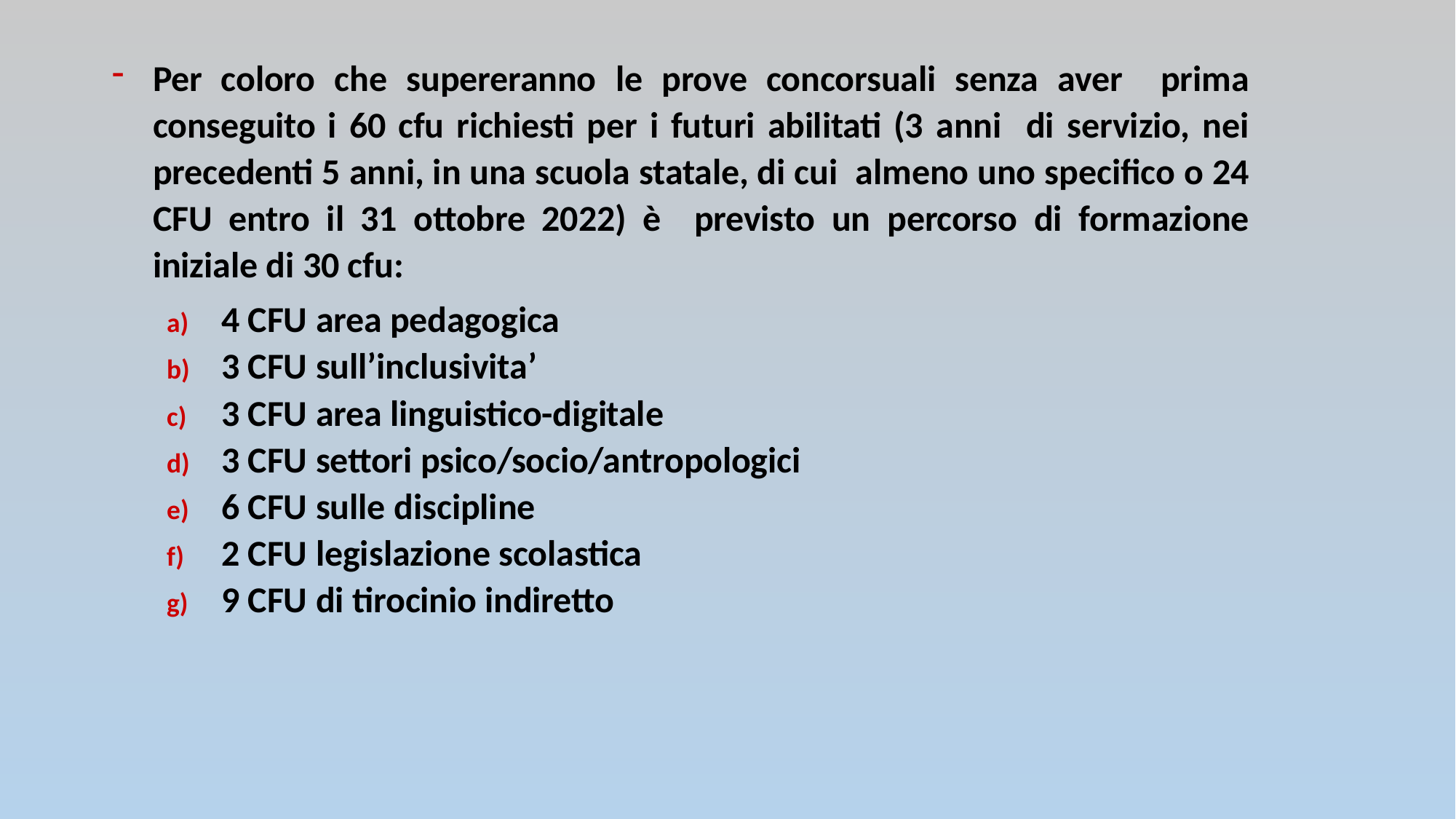

Per coloro che supereranno le prove concorsuali senza aver  prima conseguito i 60 cfu richiesti per i futuri abilitati (3 anni  di servizio, nei precedenti 5 anni, in una scuola statale, di cui  almeno uno specifico o 24 CFU entro il 31 ottobre 2022) è  previsto un percorso di formazione iniziale di 30 cfu:
4 CFU area pedagogica
3 CFU sull’inclusivita’
3 CFU area linguistico-digitale
3 CFU settori psico/socio/antropologici
6 CFU sulle discipline
2 CFU legislazione scolastica
9 CFU di tirocinio indiretto